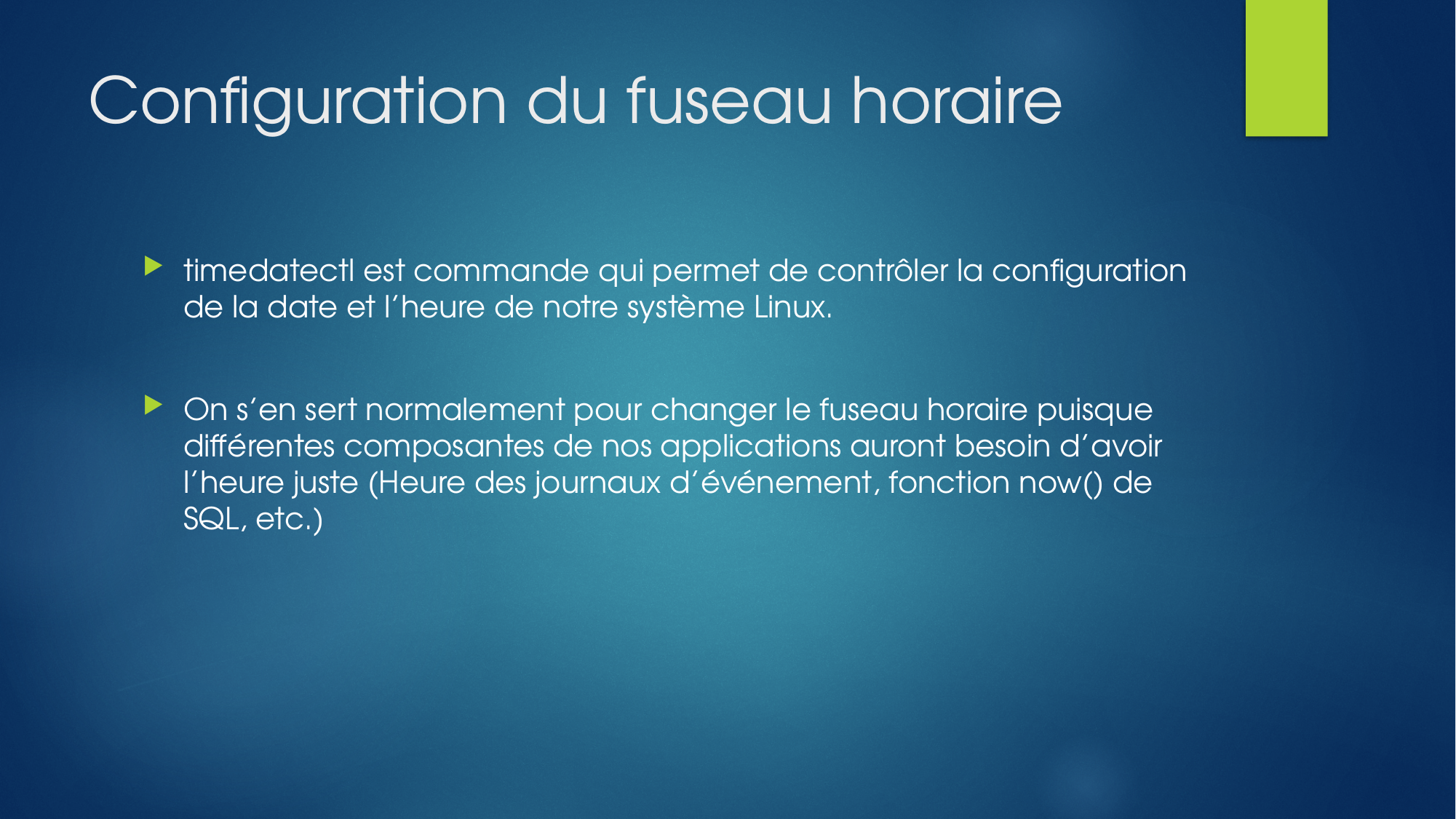

# Configuration du fuseau horaire
timedatectl est commande qui permet de contrôler la configuration de la date et l’heure de notre système Linux.

On s’en sert normalement pour changer le fuseau horaire puisque différentes composantes de nos applications auront besoin d’avoir l’heure juste (Heure des journaux d’événement, fonction now() de SQL, etc.)